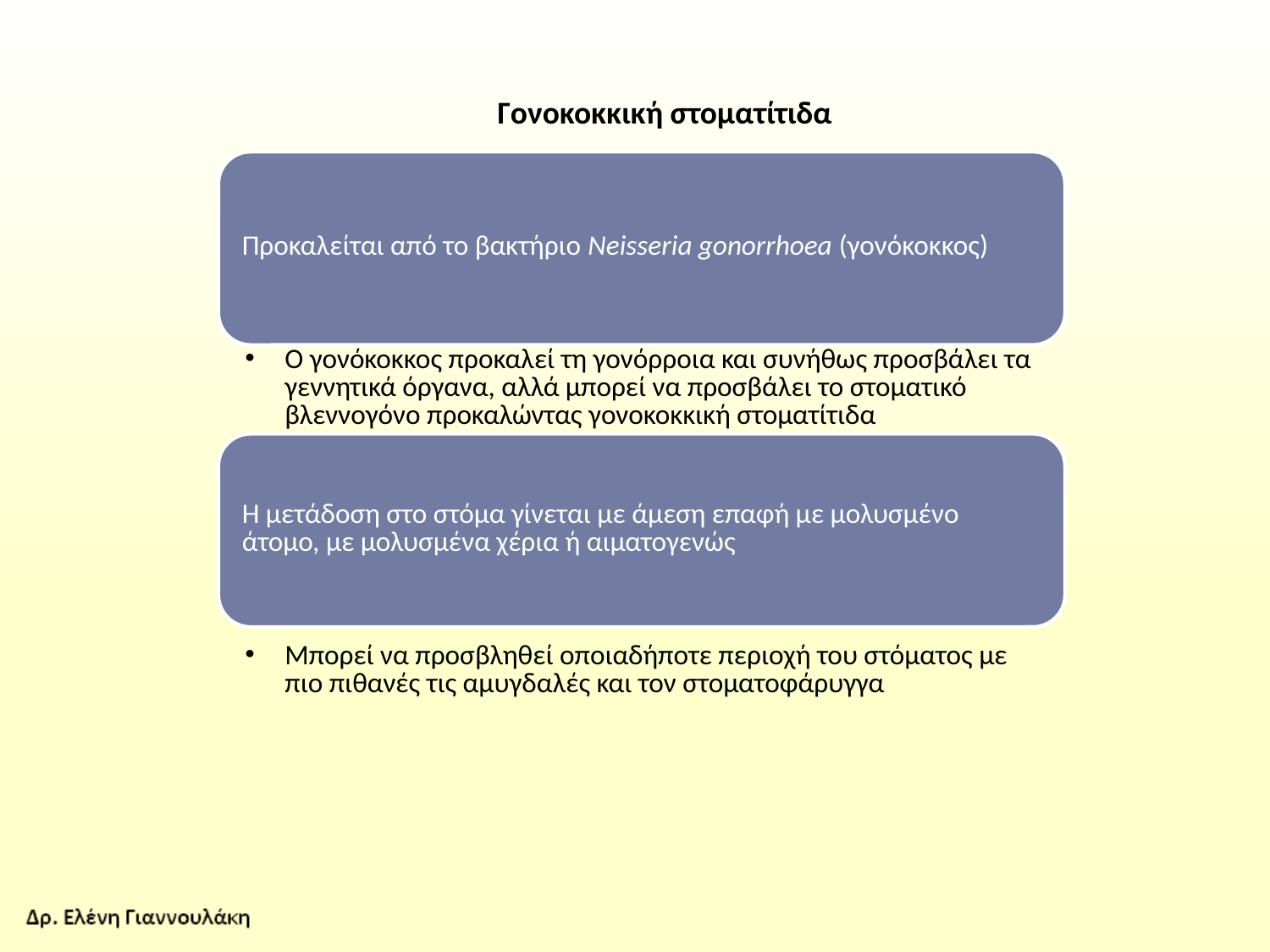

Γονοκοκκική στοματίτιδα
Προκαλείται από το βακτήριο Neisseria gonorrhoea (γονόκοκκος)
Ο γονόκοκκος προκαλεί τη γονόρροια και συνήθως προσβάλει τα γεννητικά όργανα, αλλά μπορεί να προσβάλει το στοματικό βλεννογόνο προκαλώντας γονοκοκκική στοματίτιδα
Η μετάδοση στο στόμα γίνεται με άμεση επαφή με μολυσμένο άτομο, με μολυσμένα χέρια ή αιματογενώς
Μπορεί να προσβληθεί οποιαδήποτε περιοχή του στόματος με πιο πιθανές τις αμυγδαλές και τον στοματοφάρυγγα